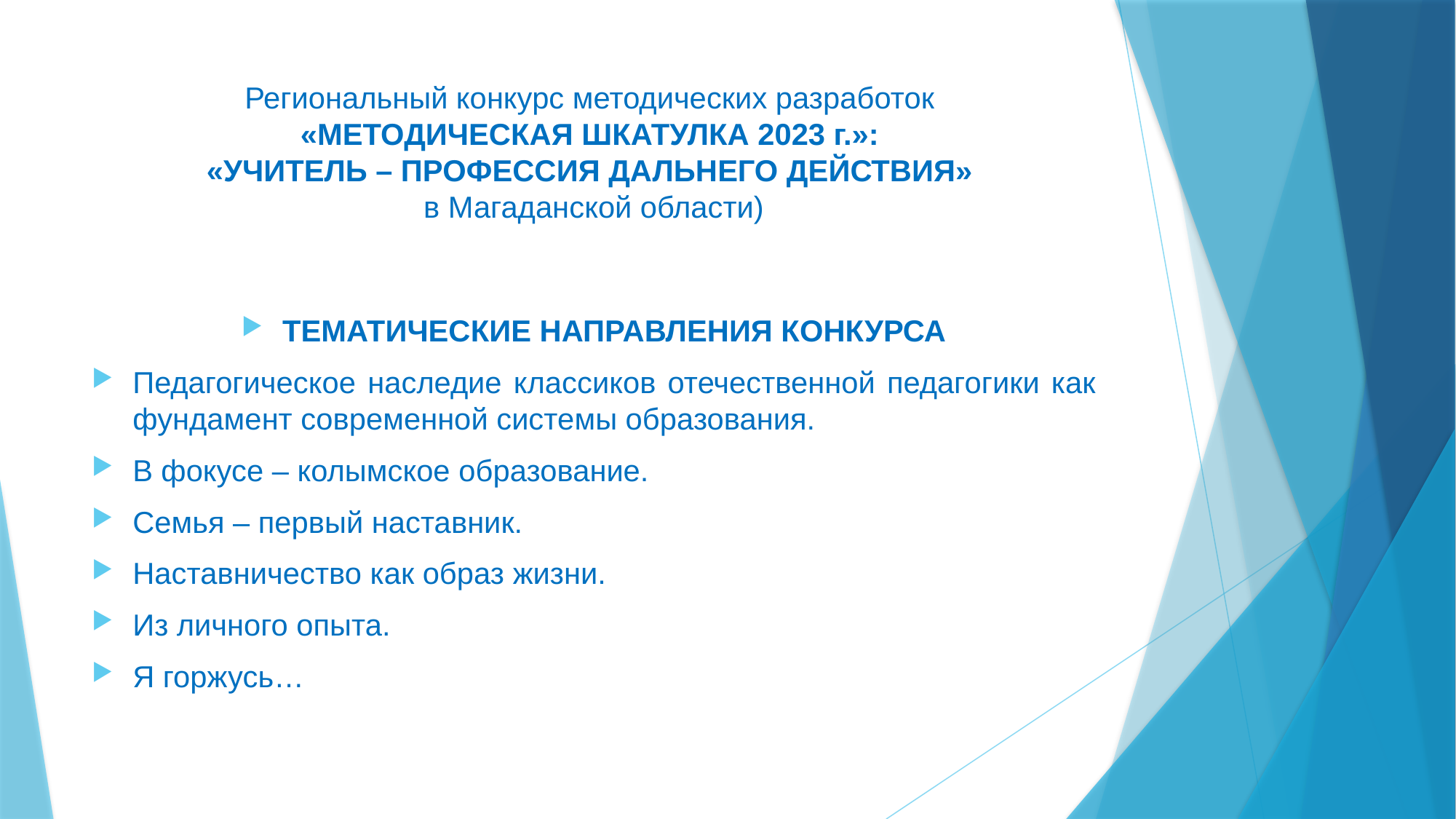

# Региональный конкурс методических разработок «МЕТОДИЧЕСКАЯ ШКАТУЛКА 2023 г.»: «УЧИТЕЛЬ – ПРОФЕССИЯ ДАЛЬНЕГО ДЕЙСТВИЯ» в Магаданской области)

ТЕМАТИЧЕСКИЕ НАПРАВЛЕНИЯ КОНКУРСА
Педагогическое наследие классиков отечественной педагогики как фундамент современной системы образования.
В фокусе – колымское образование.
Семья – первый наставник.
Наставничество как образ жизни.
Из личного опыта.
Я горжусь…